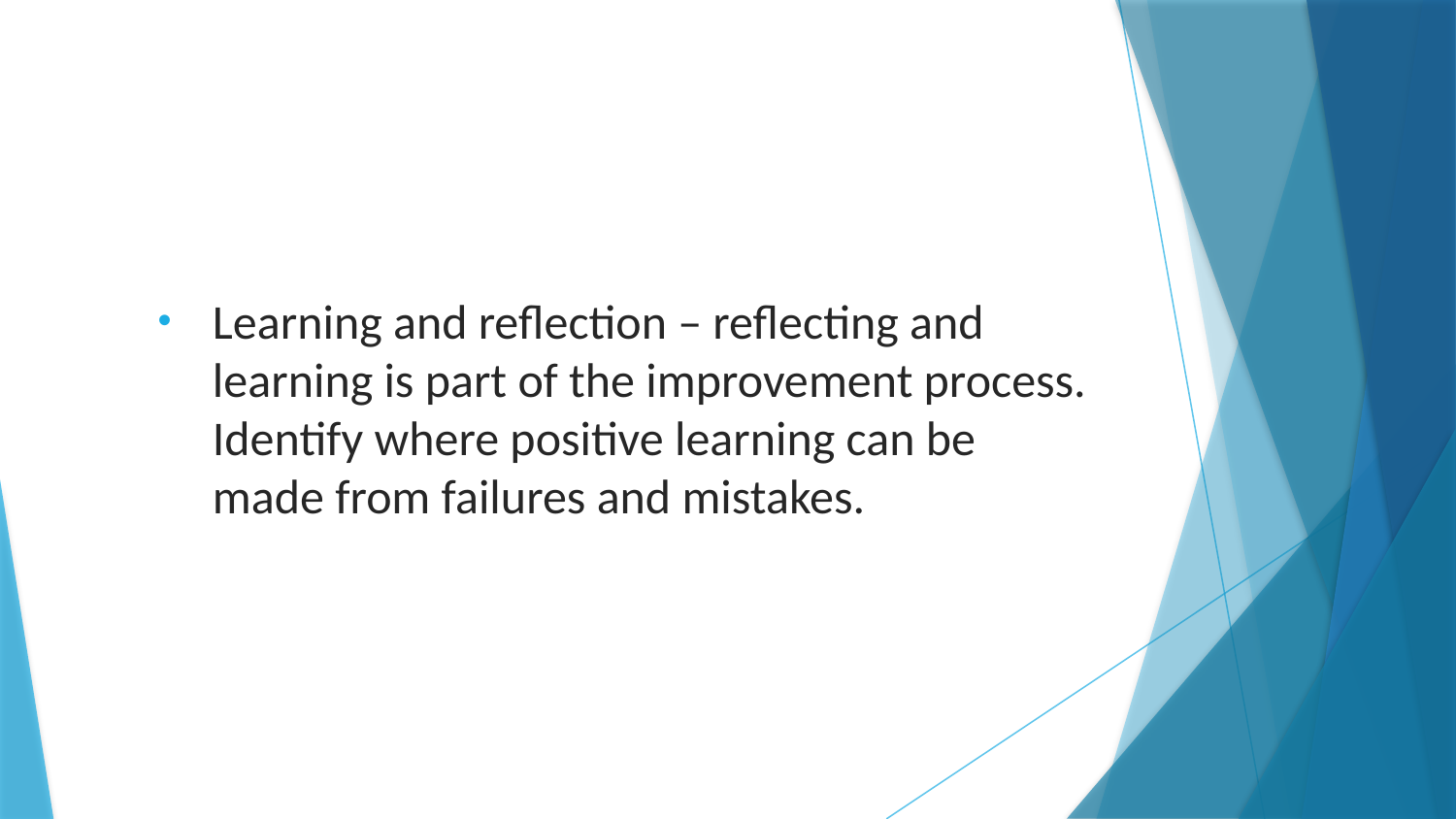

Learning and reflection – reflecting and learning is part of the improvement process. Identify where positive learning can be made from failures and mistakes.